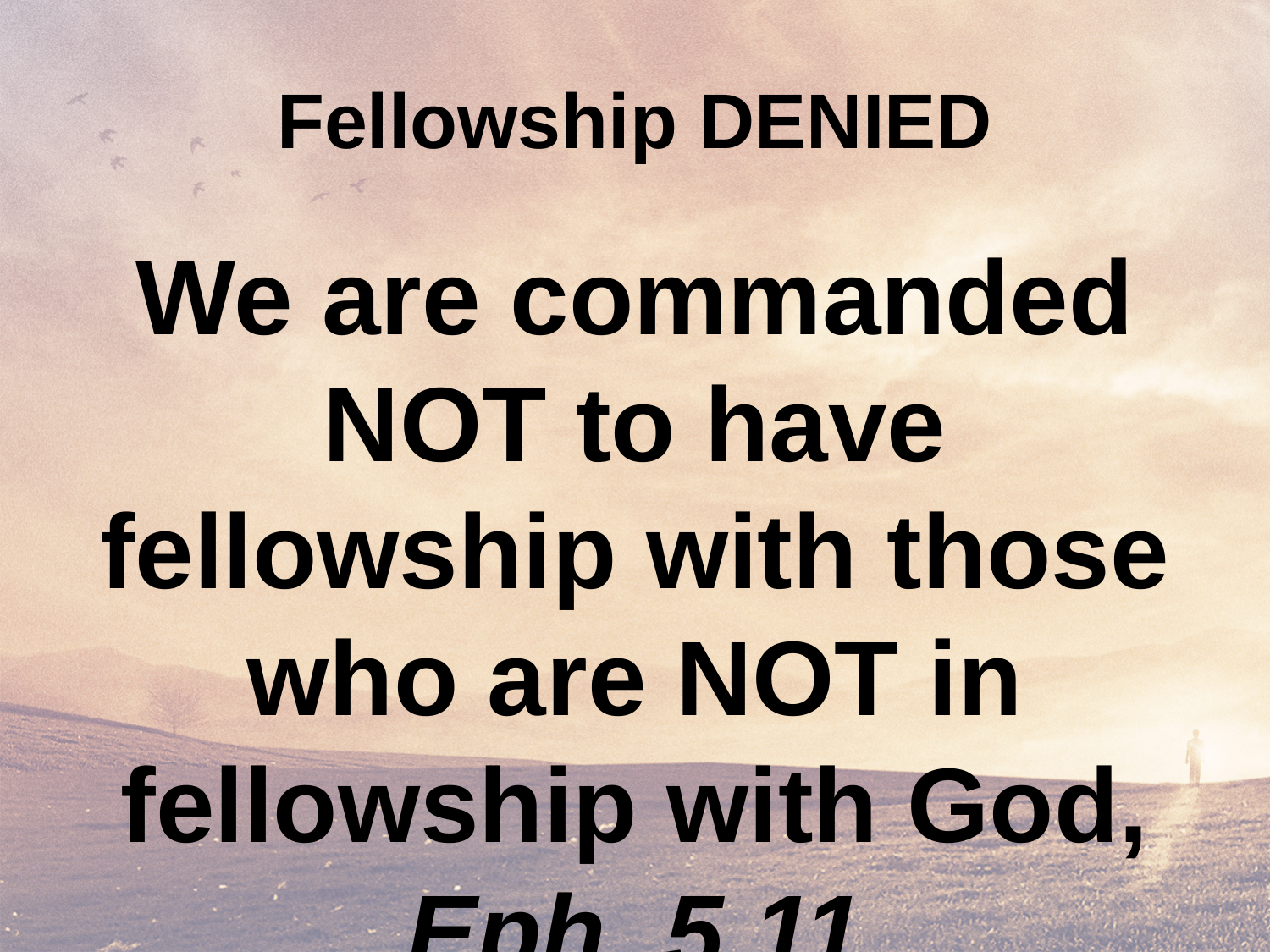

# Fellowship DENIED
We are commanded NOT to have fellowship with those who are NOT in fellowship with God, Eph. 5.11